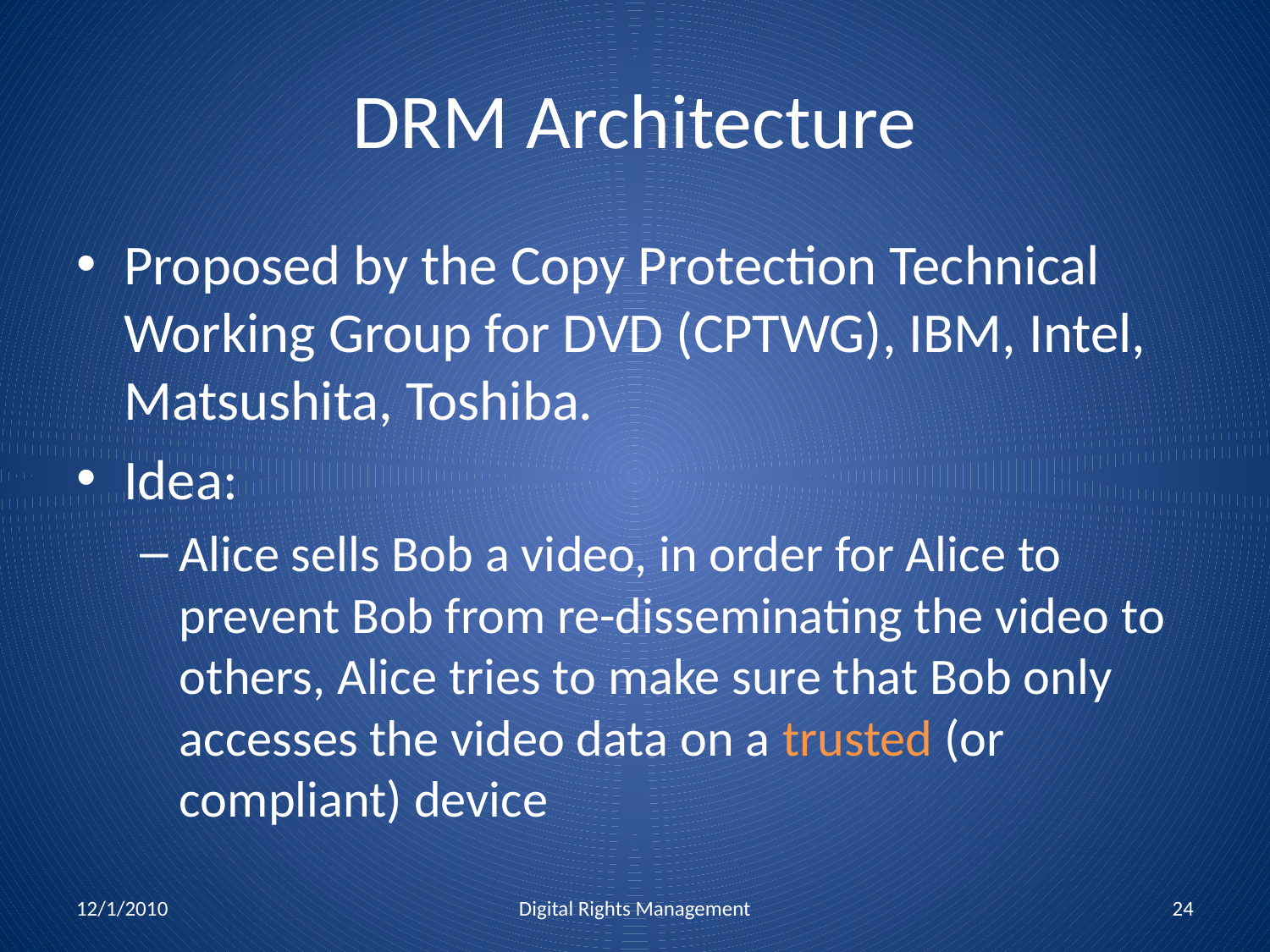

# DRM Architecture
Proposed by the Copy Protection Technical Working Group for DVD (CPTWG), IBM, Intel, Matsushita, Toshiba.
Idea:
Alice sells Bob a video, in order for Alice to prevent Bob from re-disseminating the video to others, Alice tries to make sure that Bob only accesses the video data on a trusted (or compliant) device
12/1/2010
Digital Rights Management
24